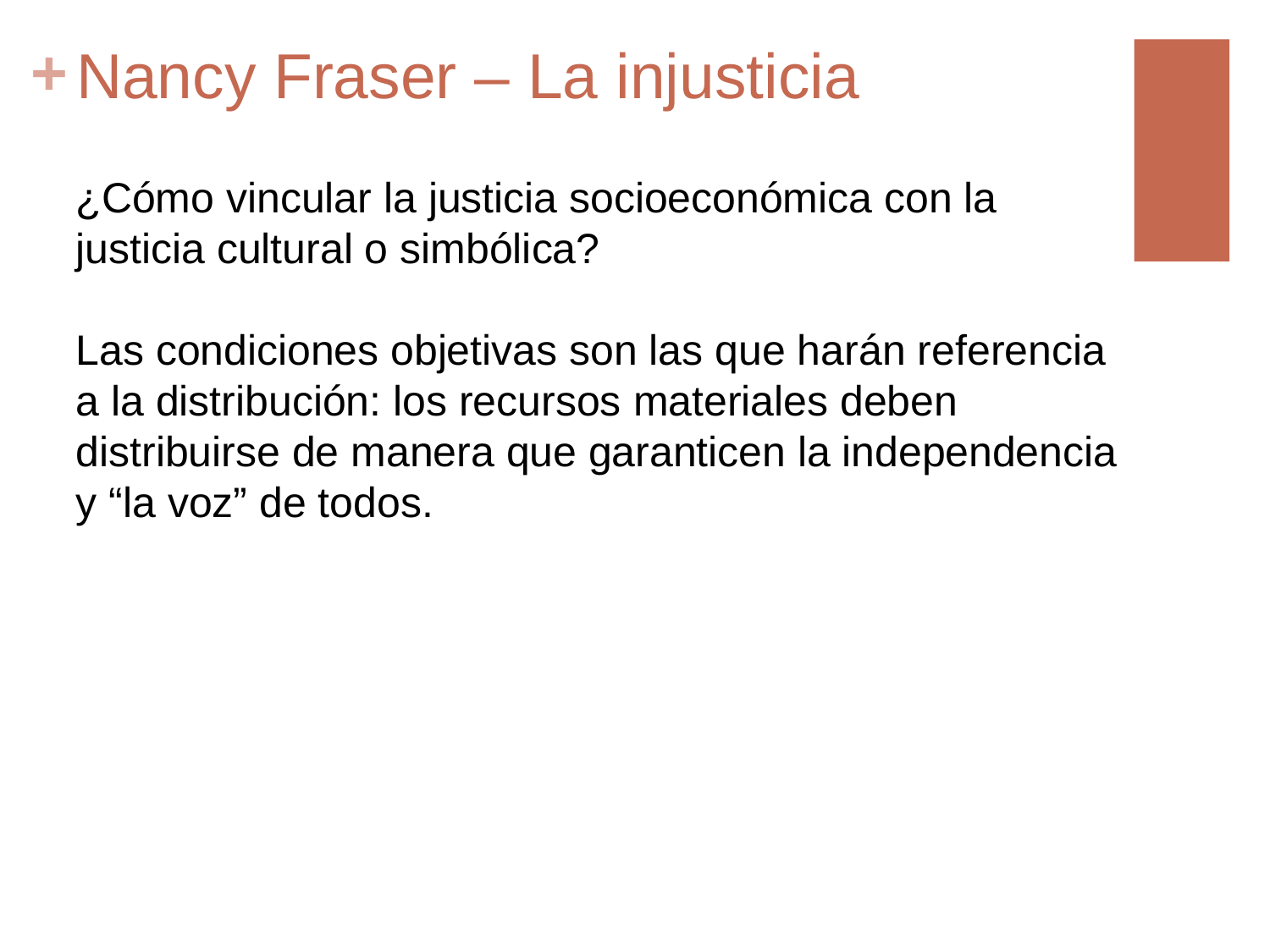

# Nancy Fraser – La injusticia
¿Cómo vincular la justicia socioeconómica con la justicia cultural o simbólica?

Las condiciones objetivas son las que harán referencia a la distribución: los recursos materiales deben distribuirse de manera que garanticen la independencia y “la voz” de todos.